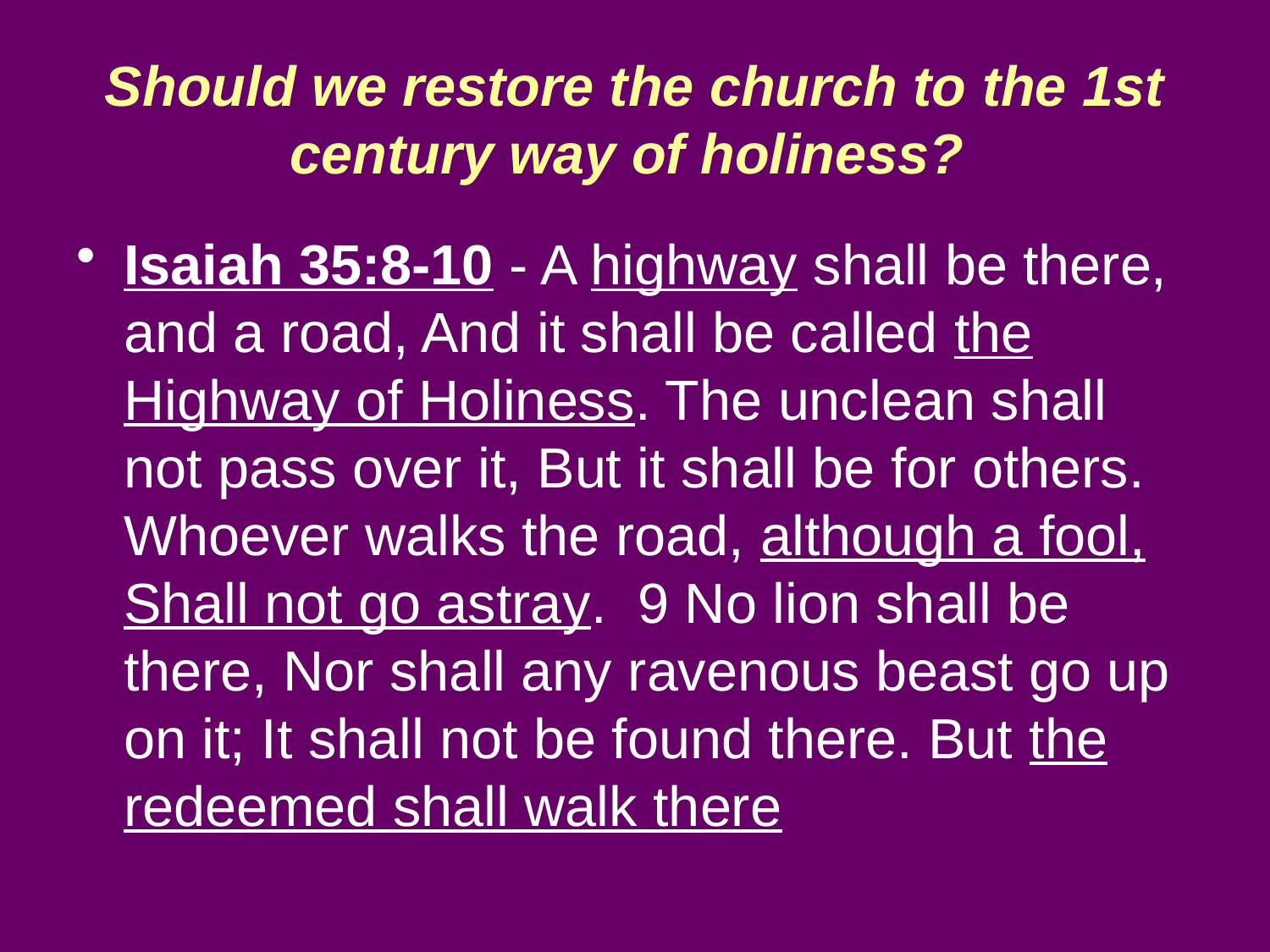

# Should we restore the church to the 1st century way of holiness?
Isaiah 35:8-10 - A highway shall be there, and a road, And it shall be called the Highway of Holiness. The unclean shall not pass over it, But it shall be for others. Whoever walks the road, although a fool, Shall not go astray.  9 No lion shall be there, Nor shall any ravenous beast go up on it; It shall not be found there. But the redeemed shall walk there